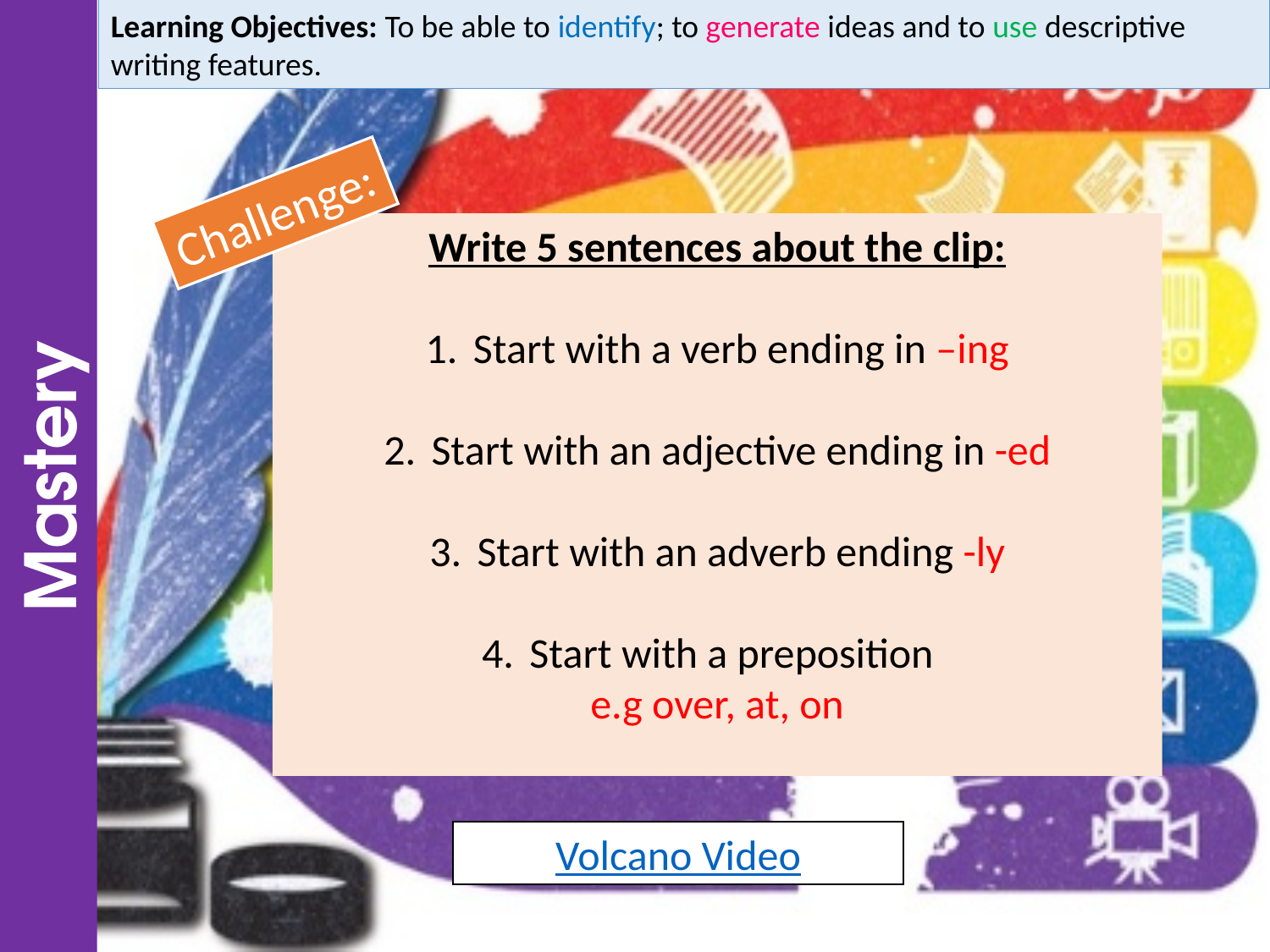

Learning Objectives: To be able to identify; to generate ideas and to use descriptive writing features.
Challenge:
Write 5 sentences about the clip:

Start with a verb ending in –ing

Start with an adjective ending in -ed

Start with an adverb ending -ly

Start with a preposition
e.g over, at, on

Mastery
Volcano Video